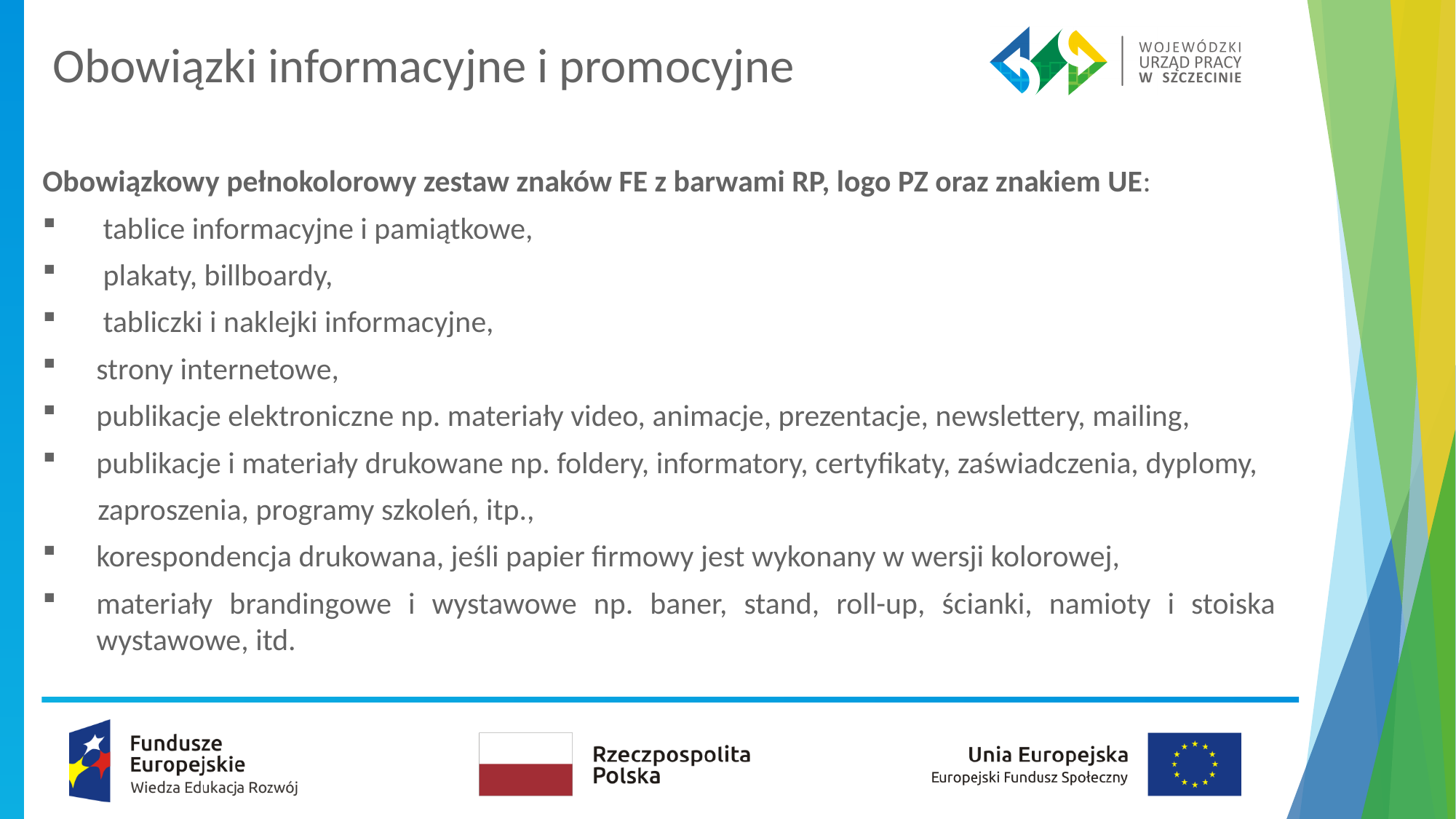

# Obowiązki informacyjne i promocyjne
Obowiązkowy pełnokolorowy zestaw znaków FE z barwami RP, logo PZ oraz znakiem UE:
 tablice informacyjne i pamiątkowe,
 plakaty, billboardy,
 tabliczki i naklejki informacyjne,
strony internetowe,
publikacje elektroniczne np. materiały video, animacje, prezentacje, newslettery, mailing,
publikacje i materiały drukowane np. foldery, informatory, certyfikaty, zaświadczenia, dyplomy,
        zaproszenia, programy szkoleń, itp.,
korespondencja drukowana, jeśli papier firmowy jest wykonany w wersji kolorowej,
materiały brandingowe i wystawowe np. baner, stand, roll-up, ścianki, namioty i stoiska wystawowe, itd.